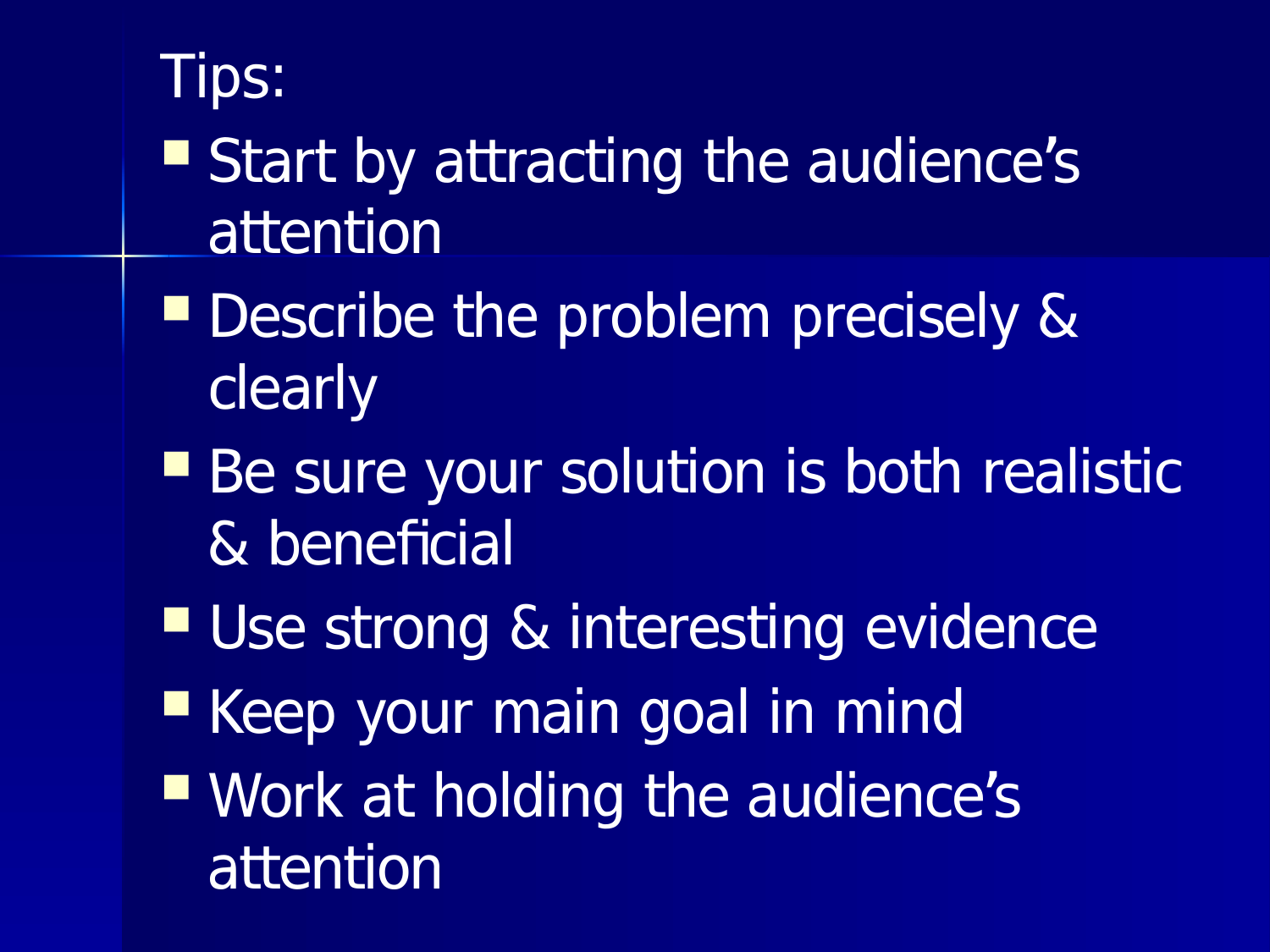

Tips:
Start by attracting the audience’s attention
Describe the problem precisely & clearly
Be sure your solution is both realistic & beneficial
Use strong & interesting evidence
Keep your main goal in mind
Work at holding the audience’s attention